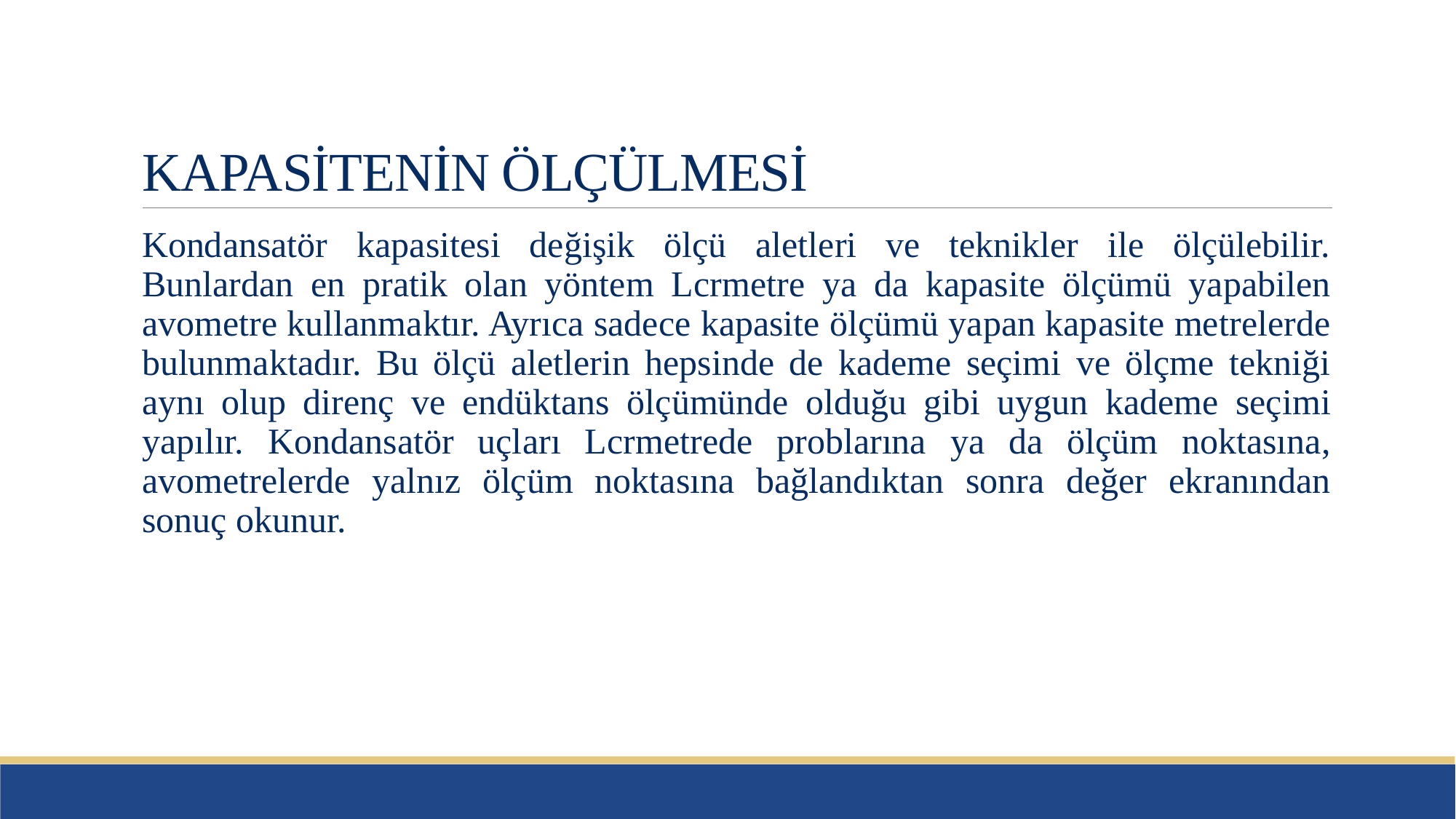

# KAPASİTENİN ÖLÇÜLMESİ
Kondansatör kapasitesi değişik ölçü aletleri ve teknikler ile ölçülebilir. Bunlardan en pratik olan yöntem Lcrmetre ya da kapasite ölçümü yapabilen avometre kullanmaktır. Ayrıca sadece kapasite ölçümü yapan kapasite metrelerde bulunmaktadır. Bu ölçü aletlerin hepsinde de kademe seçimi ve ölçme tekniği aynı olup direnç ve endüktans ölçümünde olduğu gibi uygun kademe seçimi yapılır. Kondansatör uçları Lcrmetrede problarına ya da ölçüm noktasına, avometrelerde yalnız ölçüm noktasına bağlandıktan sonra değer ekranından sonuç okunur.